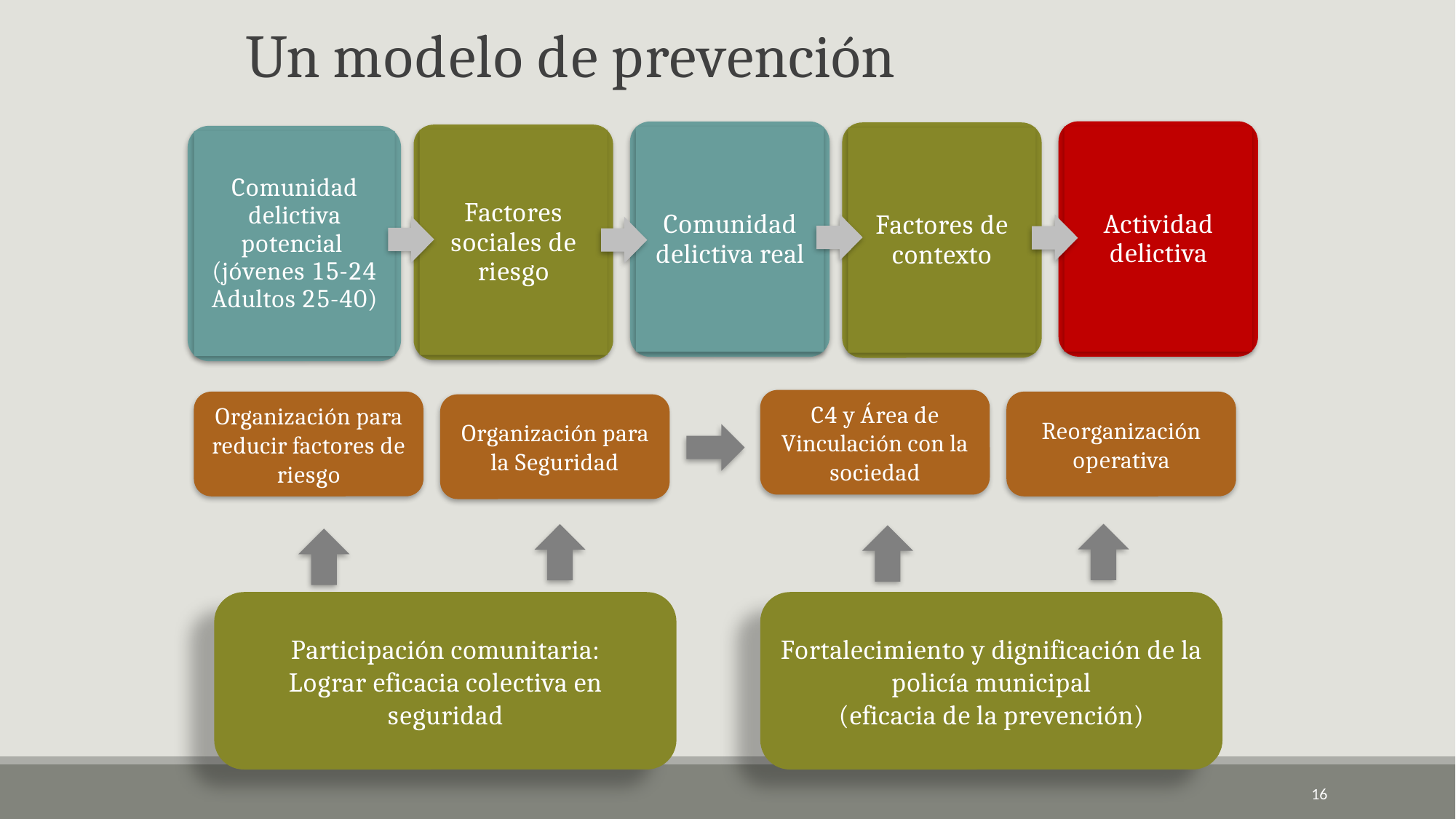

# Un modelo de prevención

Actividad delictiva

Comunidad delictiva real

Factores de contexto

Factores sociales de riesgo

Comunidad delictiva potencial
(jóvenes 15-24
Adultos 25-40)

C4 y Área de Vinculación con la sociedad
Organización para reducir factores de riesgo
Reorganización operativa
Organización para la Seguridad

Participación comunitaria:
Lograr eficacia colectiva en seguridad
Fortalecimiento y dignificación de la policía municipal
(eficacia de la prevención)
16